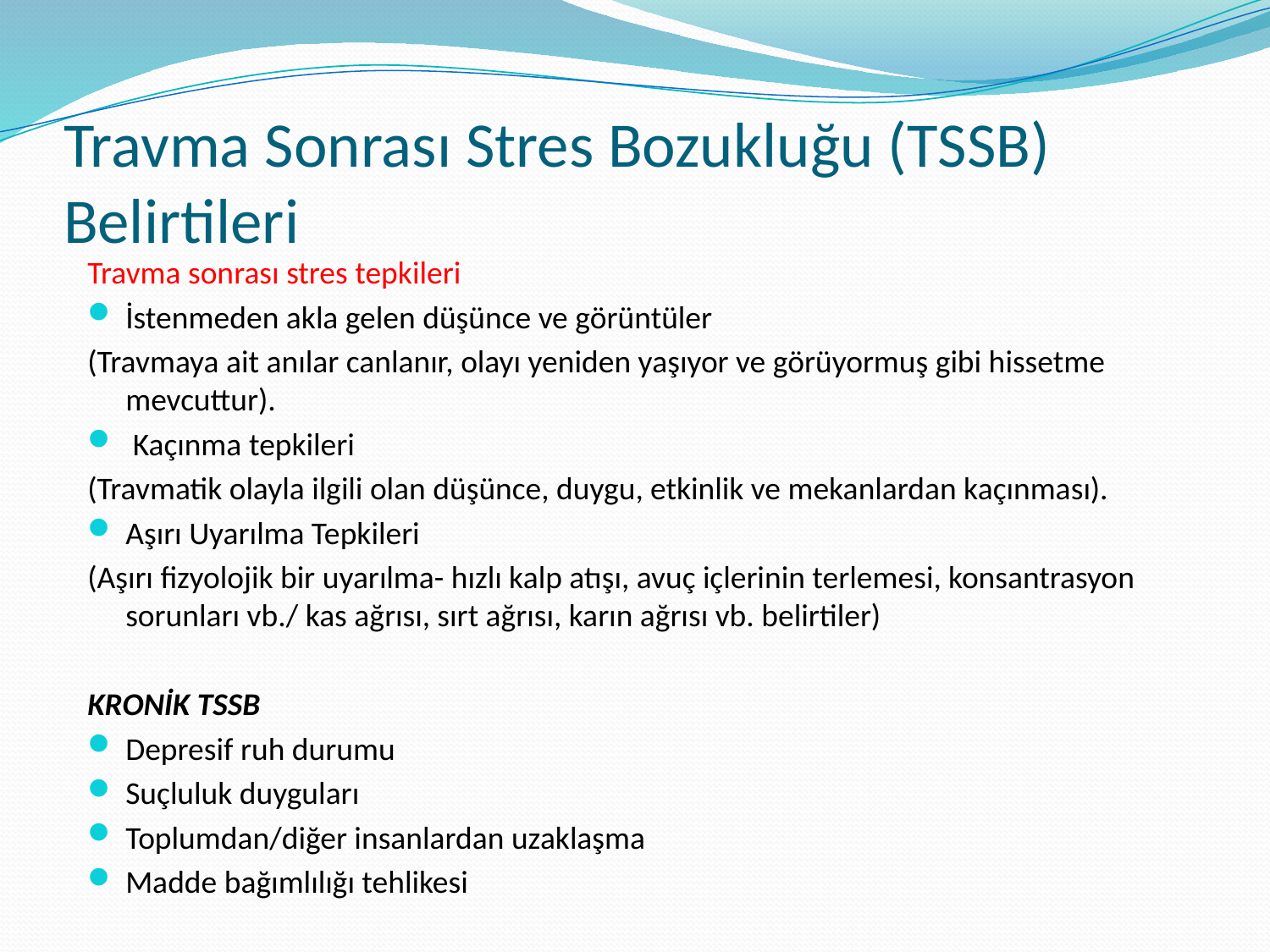

# Travma Sonrası Stres Bozukluğu (TSSB) Belirtileri
Travma sonrası stres tepkileri
İstenmeden akla gelen düşünce ve görüntüler
(Travmaya ait anılar canlanır, olayı yeniden yaşıyor ve görüyormuş gibi hissetme mevcuttur).
 Kaçınma tepkileri
(Travmatik olayla ilgili olan düşünce, duygu, etkinlik ve mekanlardan kaçınması).
Aşırı Uyarılma Tepkileri
(Aşırı fizyolojik bir uyarılma- hızlı kalp atışı, avuç içlerinin terlemesi, konsantrasyon sorunları vb./ kas ağrısı, sırt ağrısı, karın ağrısı vb. belirtiler)

KRONİK TSSB
Depresif ruh durumu
Suçluluk duyguları
Toplumdan/diğer insanlardan uzaklaşma
Madde bağımlılığı tehlikesi